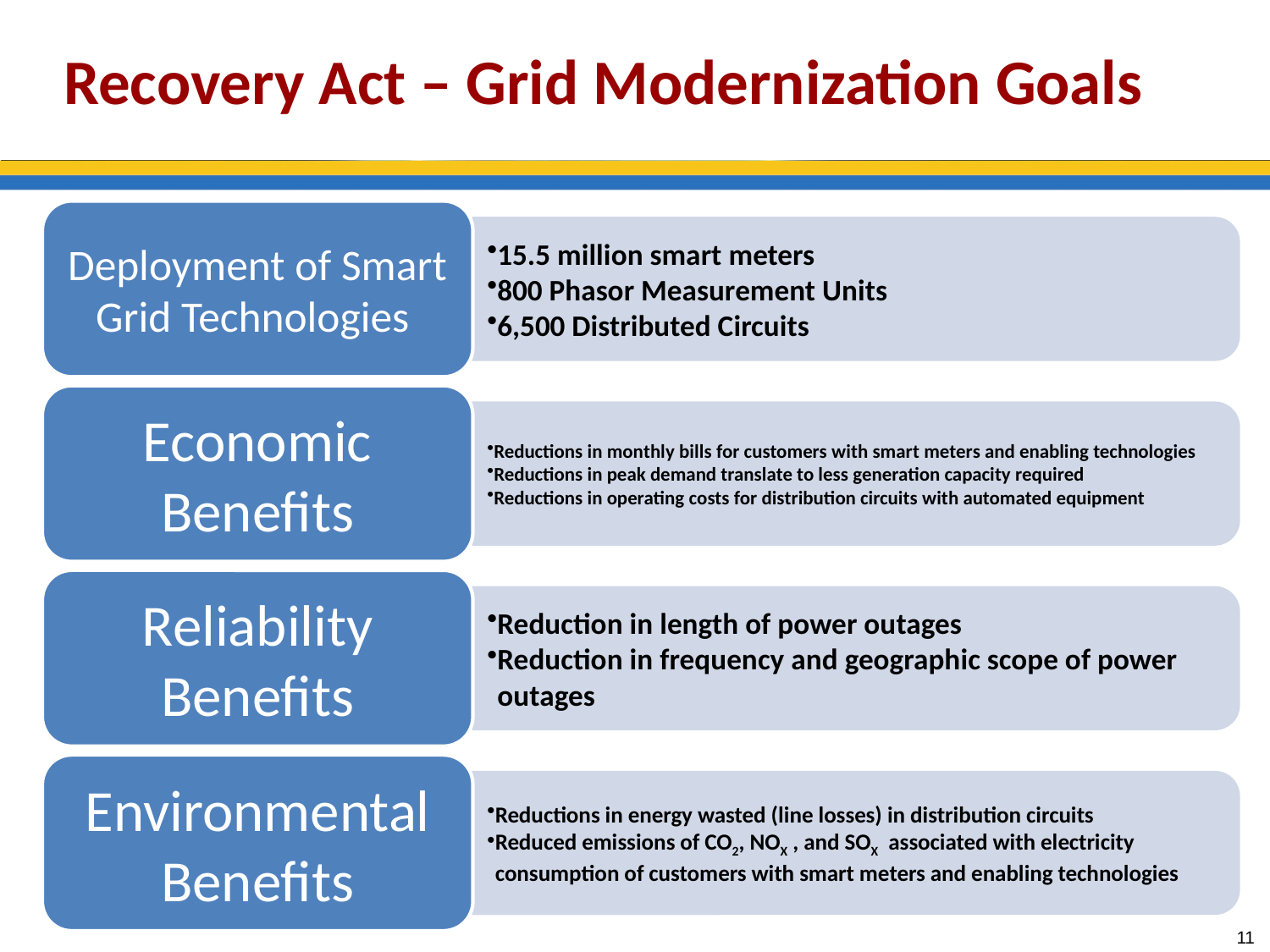

# Recovery Act – Grid Modernization Goals
Deployment of Smart Grid Technologies
15.5 million smart meters
800 Phasor Measurement Units
6,500 Distributed Circuits
Economic Benefits
Reductions in monthly bills for customers with smart meters and enabling technologies
Reductions in peak demand translate to less generation capacity required
Reductions in operating costs for distribution circuits with automated equipment
Reliability Benefits
Reduction in length of power outages
Reduction in frequency and geographic scope of power outages
Environmental Benefits
Reductions in energy wasted (line losses) in distribution circuits
Reduced emissions of CO2, NOX , and SOX  associated with electricity consumption of customers with smart meters and enabling technologies
11